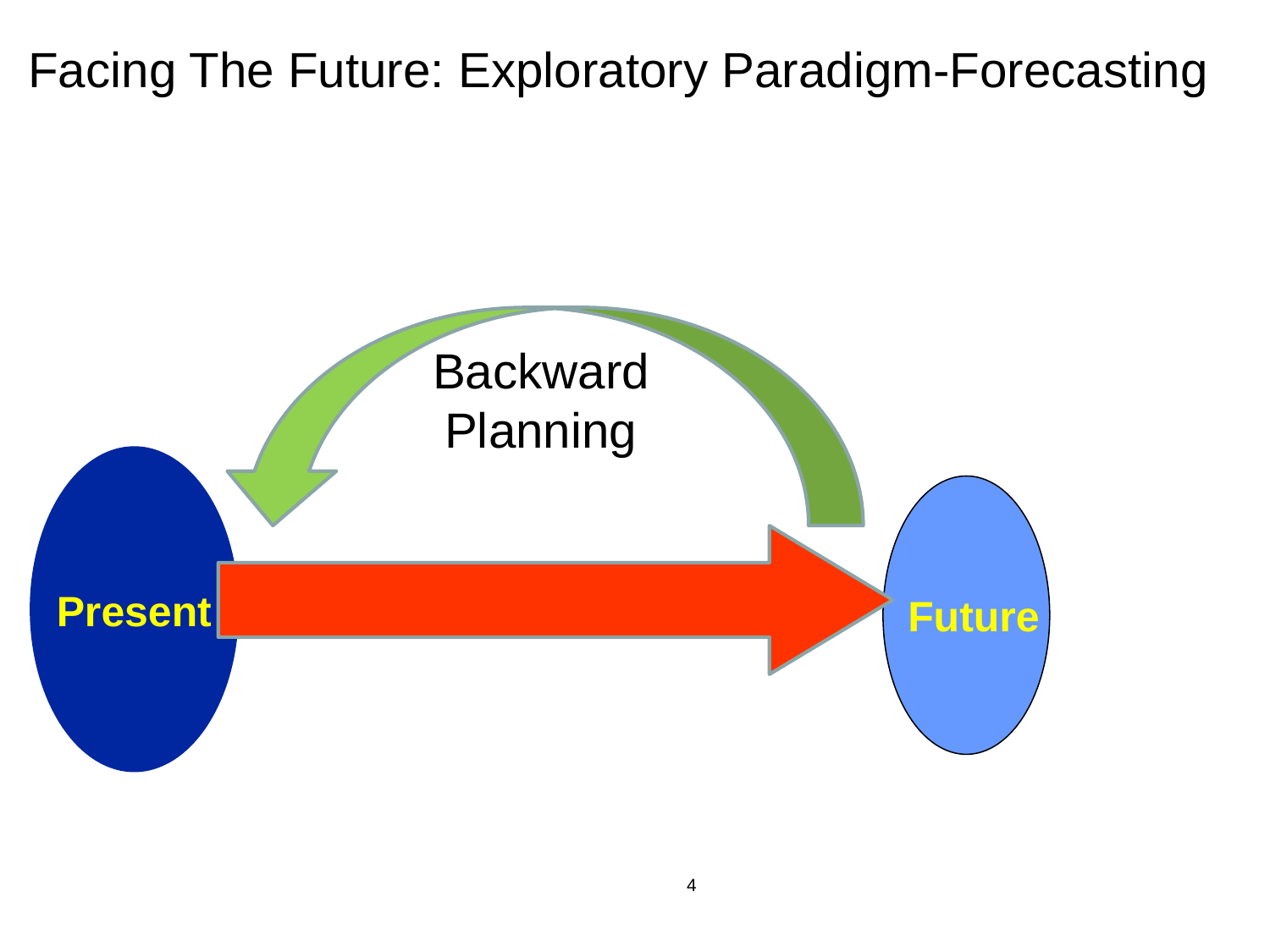

Facing The Future: Exploratory Paradigm-Forecasting

Backward
Planning
Present
Future‌

4